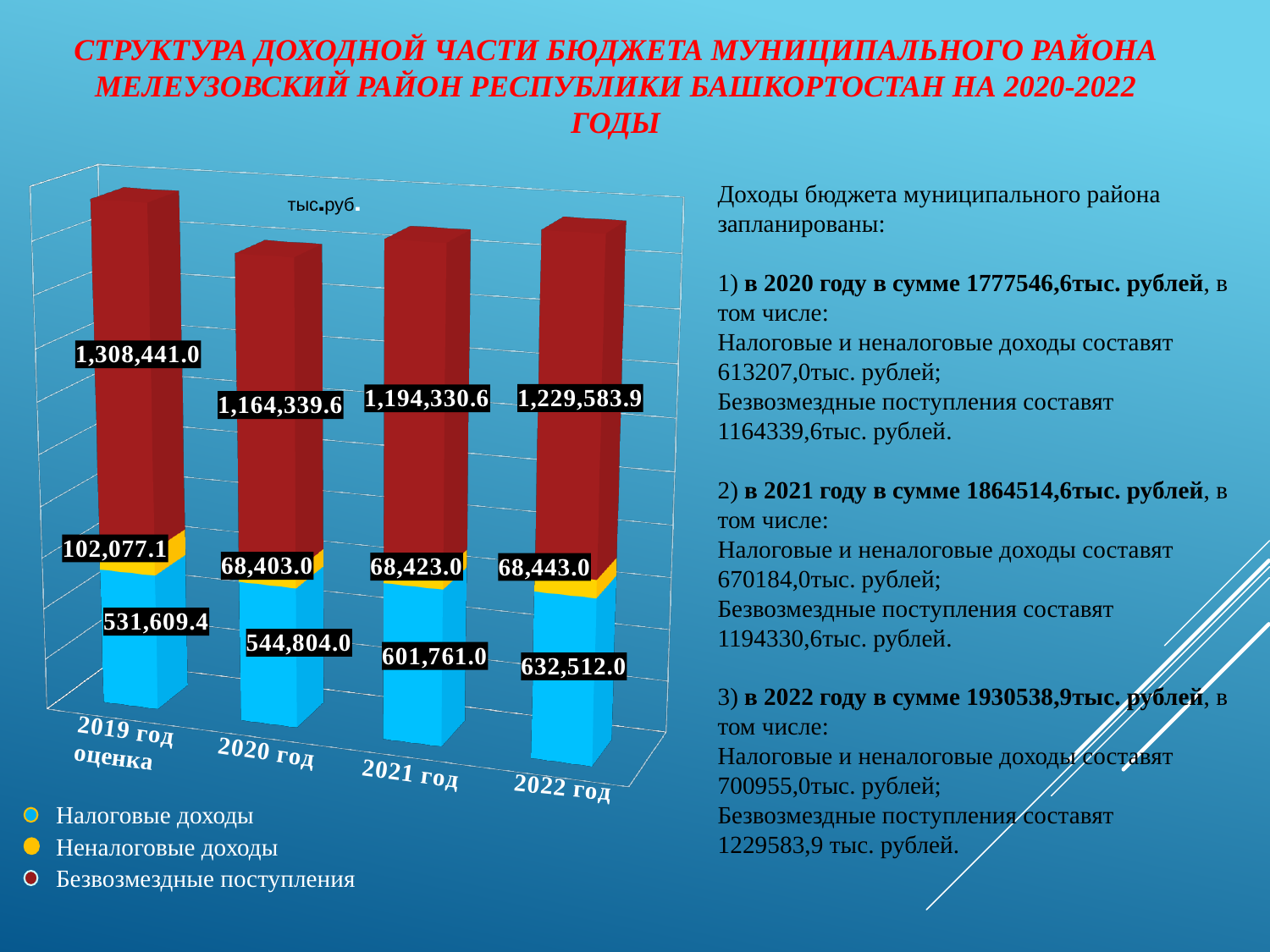

# Структура доходной части бюджета муниципального района Мелеузовский район Республики Башкортостан на 2020-2022 годы

[unsupported chart]

Доходы бюджета муниципального района запланированы:

1) в 2020 году в сумме 1777546,6тыс. рублей, в том числе:
Налоговые и неналоговые доходы составят          613207,0тыс. рублей;
Безвозмездные поступления составят                   1164339,6тыс. рублей.

2) в 2021 году в сумме 1864514,6тыс. рублей, в том числе:
Налоговые и неналоговые доходы составят       670184,0тыс. рублей;
Безвозмездные поступления составят                   1194330,6тыс. рублей.

3) в 2022 году в сумме 1930538,9тыс. рублей, в том числе:
Налоговые и неналоговые доходы составят      700955,0тыс. рублей;
Безвозмездные поступления составят                   1229583,9 тыс. рублей.

тыс.руб.
Налоговые доходы

Неналоговые доходы

Безвозмездные поступления